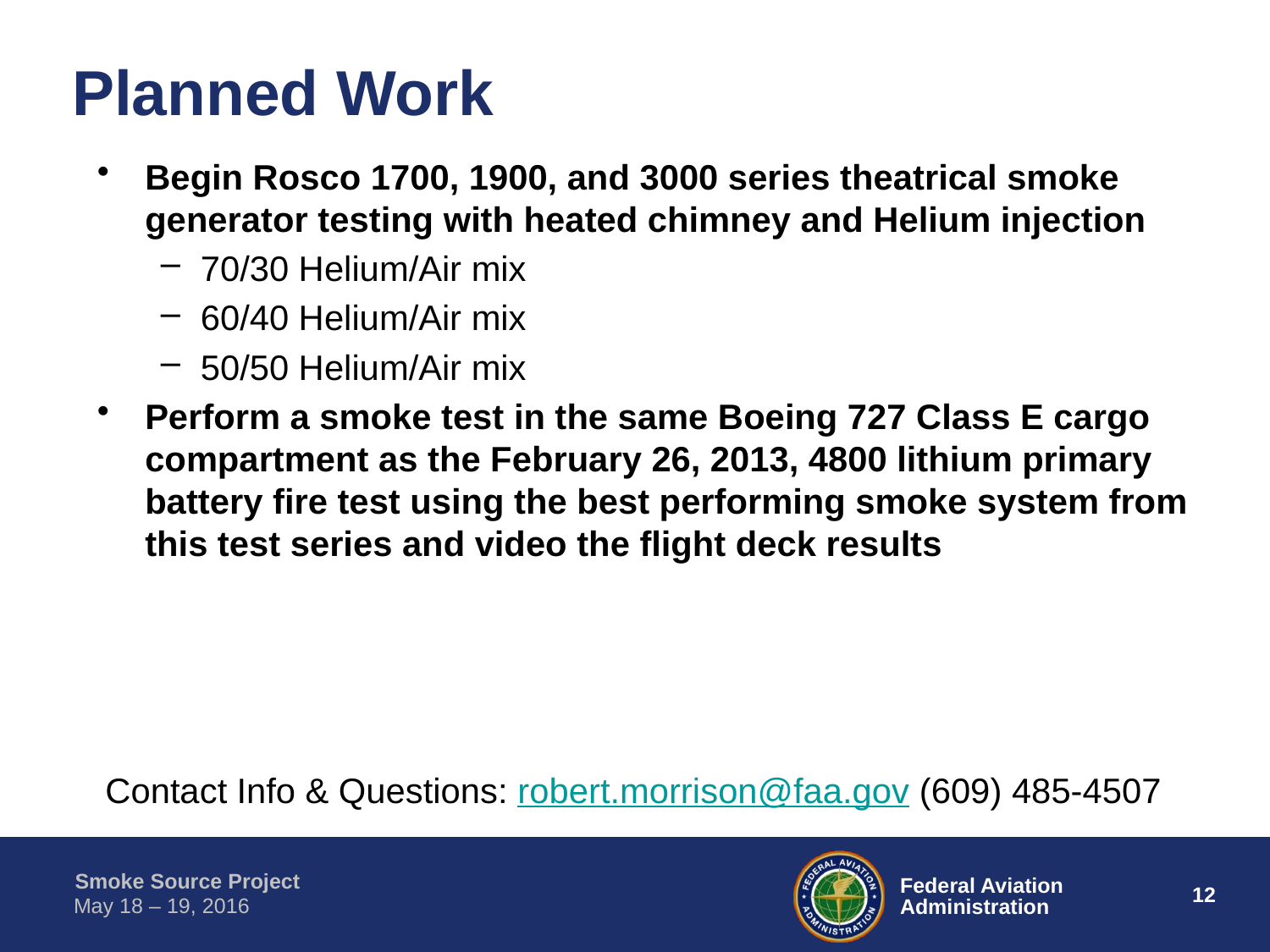

# Planned Work
Begin Rosco 1700, 1900, and 3000 series theatrical smoke generator testing with heated chimney and Helium injection
70/30 Helium/Air mix
60/40 Helium/Air mix
50/50 Helium/Air mix
Perform a smoke test in the same Boeing 727 Class E cargo compartment as the February 26, 2013, 4800 lithium primary battery fire test using the best performing smoke system from this test series and video the flight deck results

Contact Info & Questions: robert.morrison@faa.gov (609) 485-4507